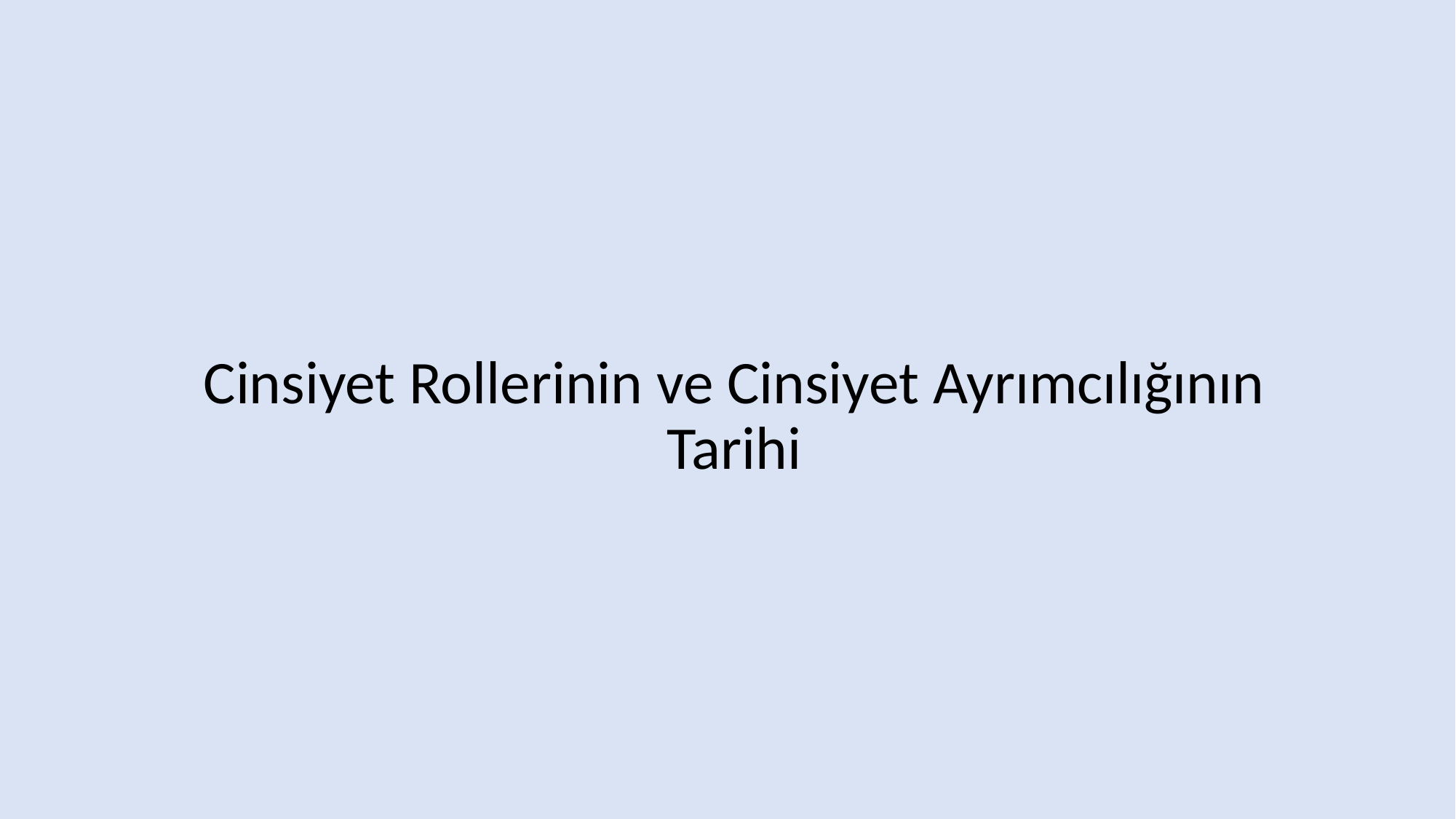

# Cinsiyet Rollerinin ve Cinsiyet Ayrımcılığının Tarihi